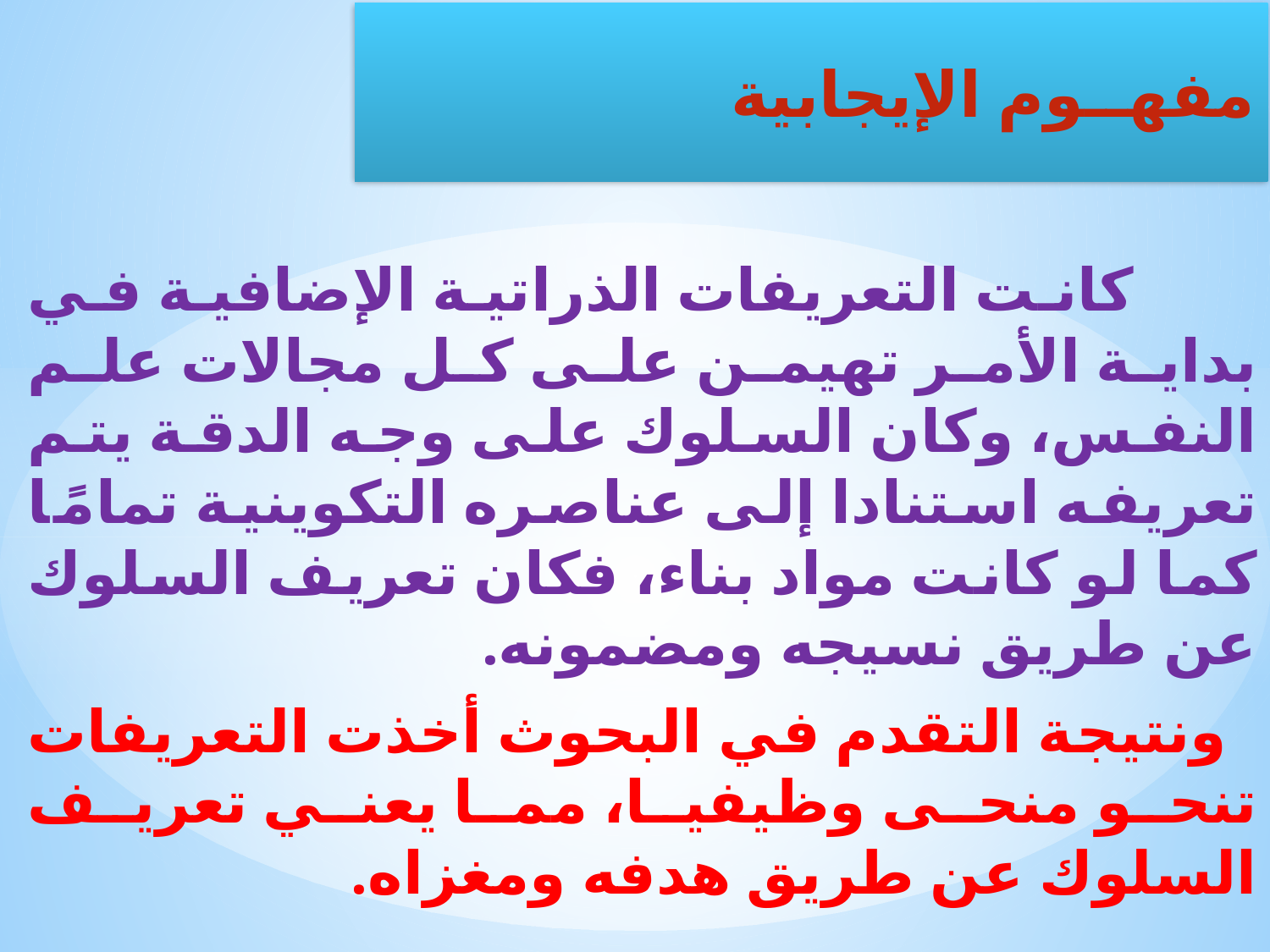

كانت التعريفات الذراتية الإضافية في بداية الأمر تهيمن على كل مجالات علم النفس، وكان السلوك على وجه الدقة يتم تعريفه استنادا إلى عناصره التكوينية تمامًا كما لو كانت مواد بناء، فكان تعريف السلوك عن طريق نسيجه ومضمونه.
  ونتيجة التقدم في البحوث أخذت التعريفات تنحو منحى وظيفيا، مما يعني تعريف السلوك عن طريق هدفه ومغزاه.
مفهــوم الإيجابية